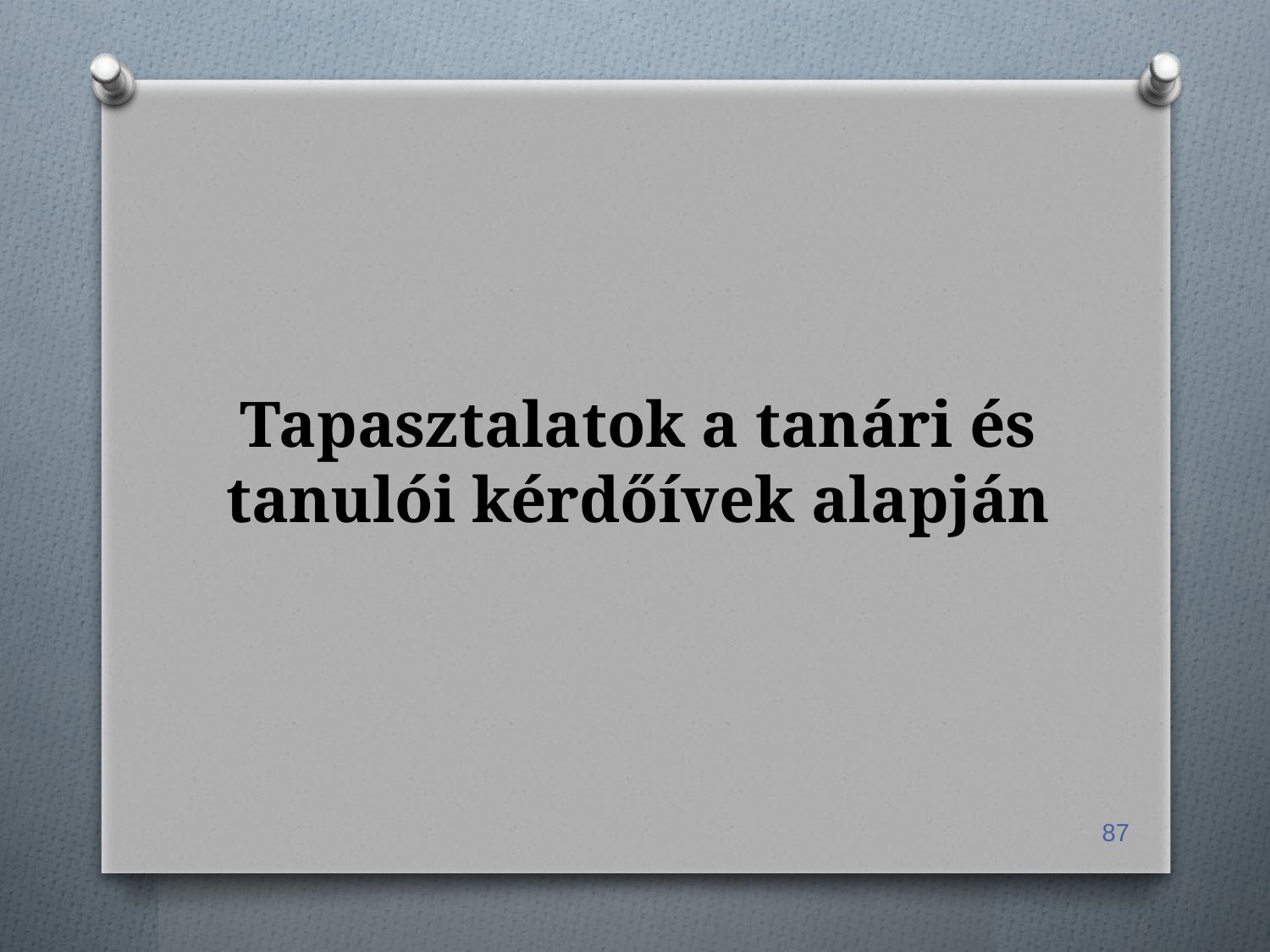

# Tapasztalatok a tanári és tanulói kérdőívek alapján
87